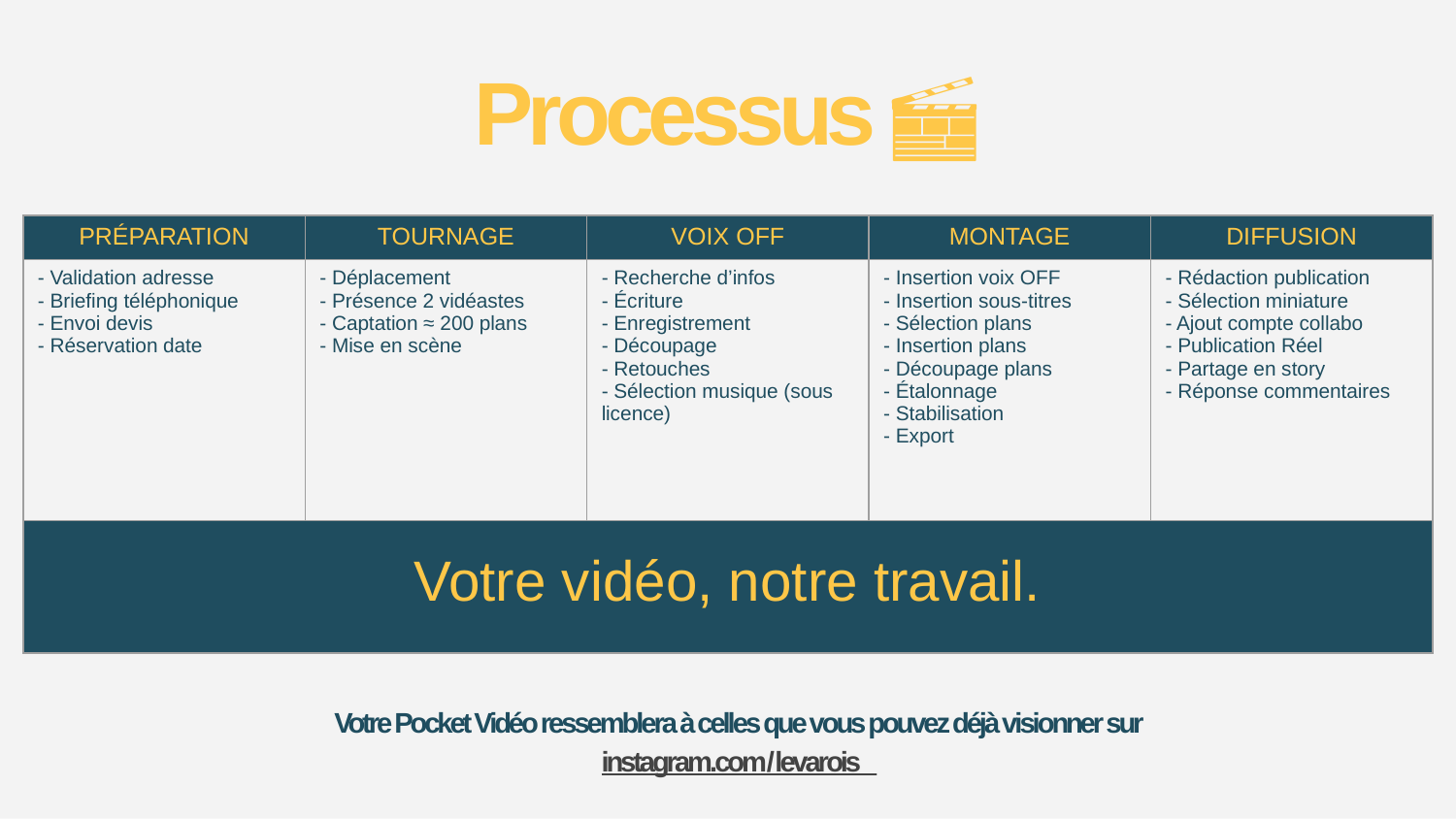

Processus 🎬
| PRÉPARATION | TOURNAGE | VOIX OFF | MONTAGE | DIFFUSION |
| --- | --- | --- | --- | --- |
| - Validation adresse - Briefing téléphonique - Envoi devis - Réservation date | - Déplacement - Présence 2 vidéastes - Captation ≈ 200 plans - Mise en scène | - Recherche d’infos - Écriture - Enregistrement - Découpage - Retouches - Sélection musique (sous licence) | - Insertion voix OFF - Insertion sous-titres - Sélection plans - Insertion plans - Découpage plans - Étalonnage - Stabilisation - Export | - Rédaction publication - Sélection miniature - Ajout compte collabo - Publication Réel - Partage en story - Réponse commentaires |
| Votre vidéo, notre travail. |  |  |  |  |
Votre Pocket Vidéo ressemblera à celles que vous pouvez déjà visionner sur
instagram.com/levarois_